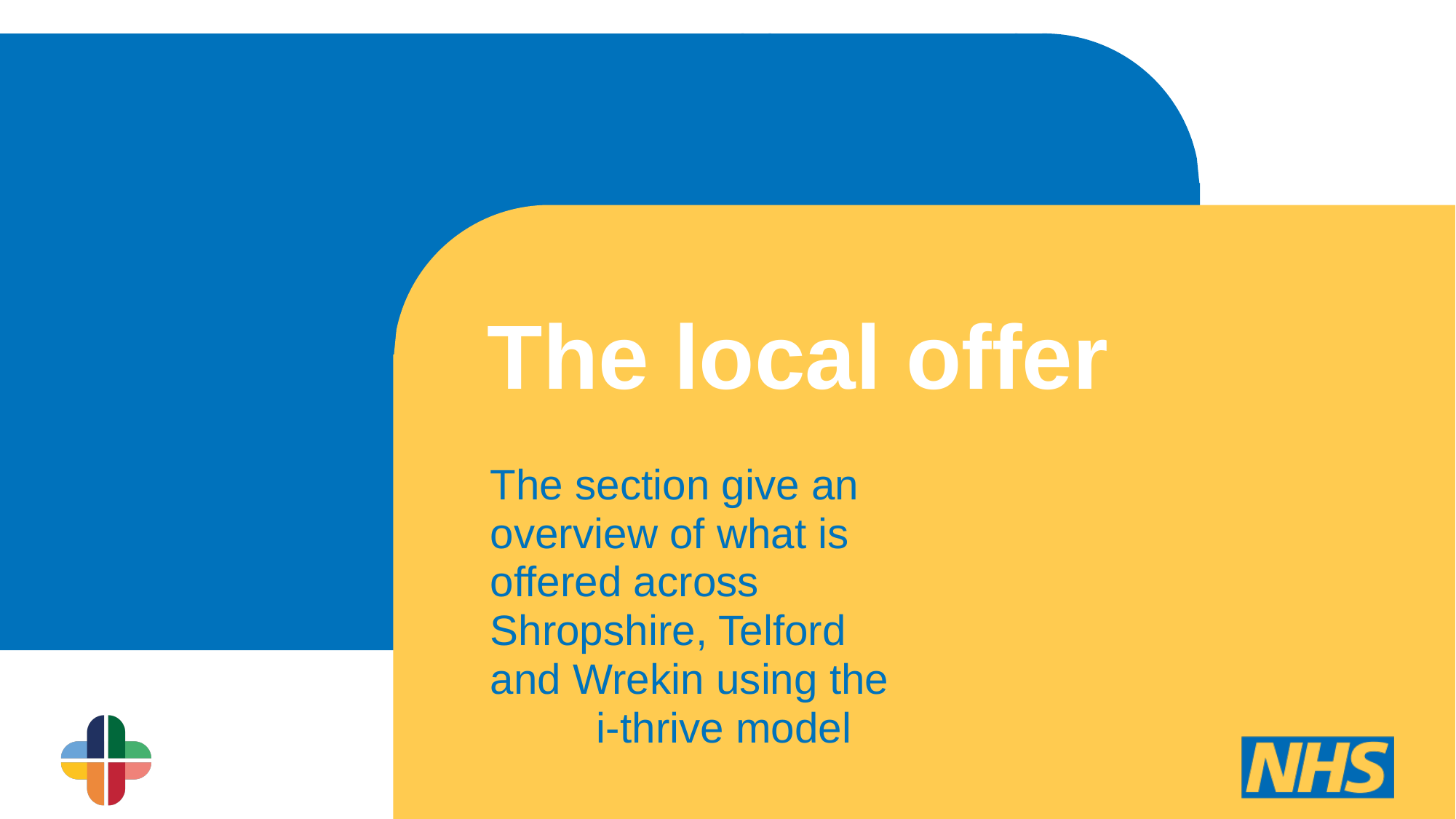

The local offer
The section give an overview of what is offered across Shropshire, Telford and Wrekin using the            i-thrive model